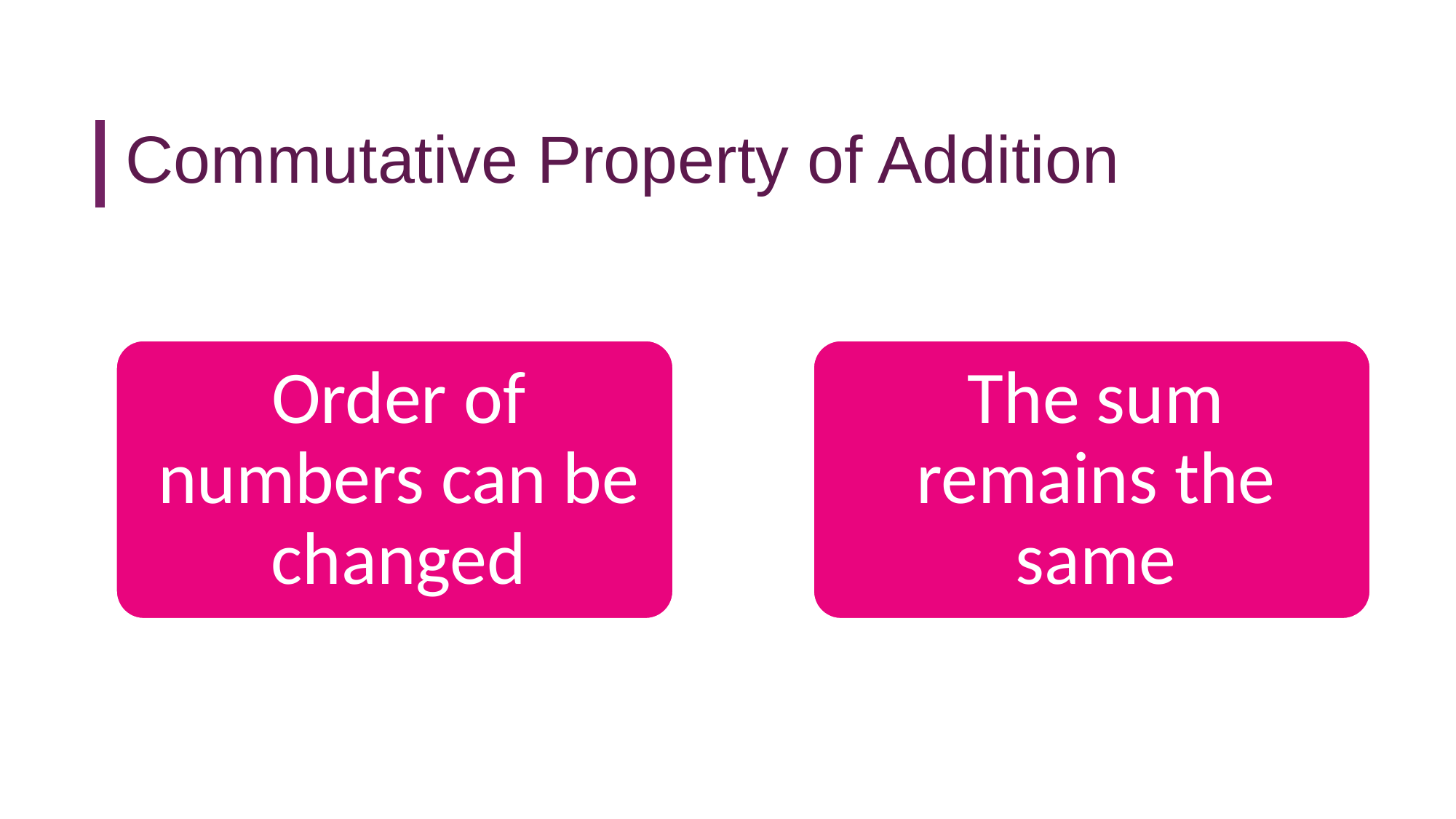

# Commutative Property of Addition
Order of numbers can be changed
The sum remains the same